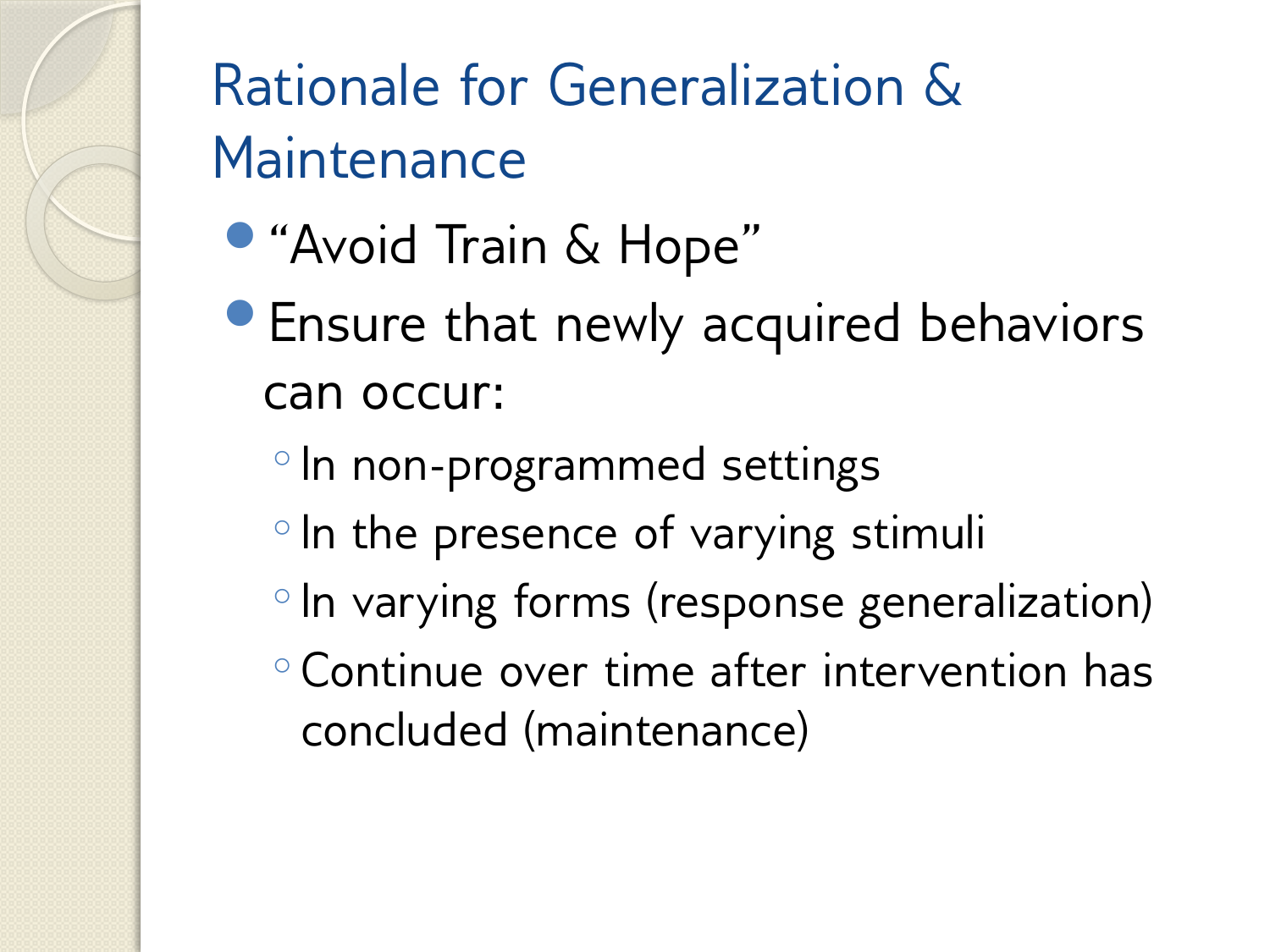

# Rationale for Generalization & Maintenance
“Avoid Train & Hope”
Ensure that newly acquired behaviors can occur:
In non-programmed settings
In the presence of varying stimuli
In varying forms (response generalization)
Continue over time after intervention has concluded (maintenance)